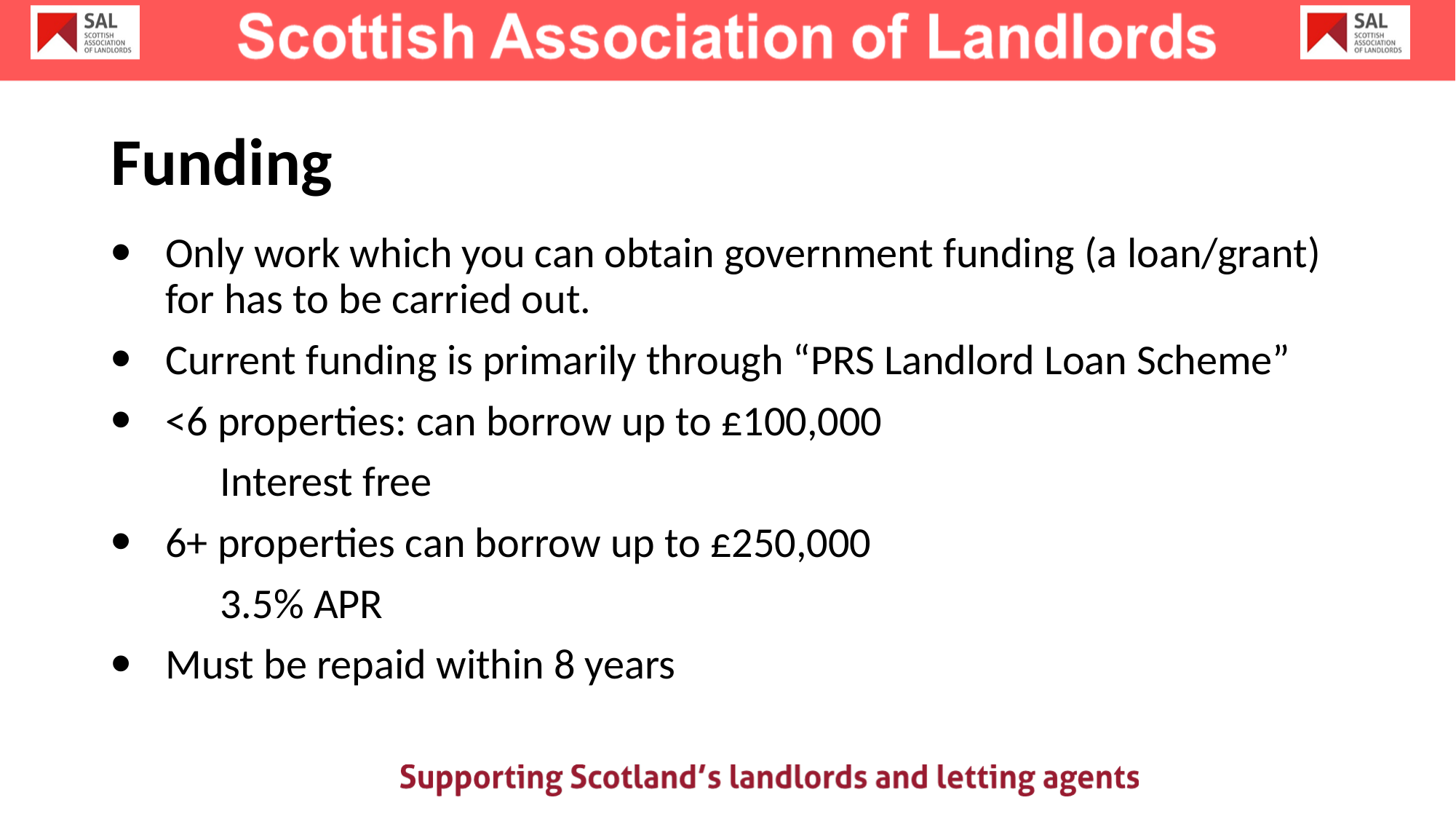

# Funding
Only work which you can obtain government funding (a loan/grant) for has to be carried out.
Current funding is primarily through “PRS Landlord Loan Scheme”
<6 properties: can borrow up to £100,000
	Interest free
6+ properties can borrow up to £250,000
	3.5% APR
Must be repaid within 8 years